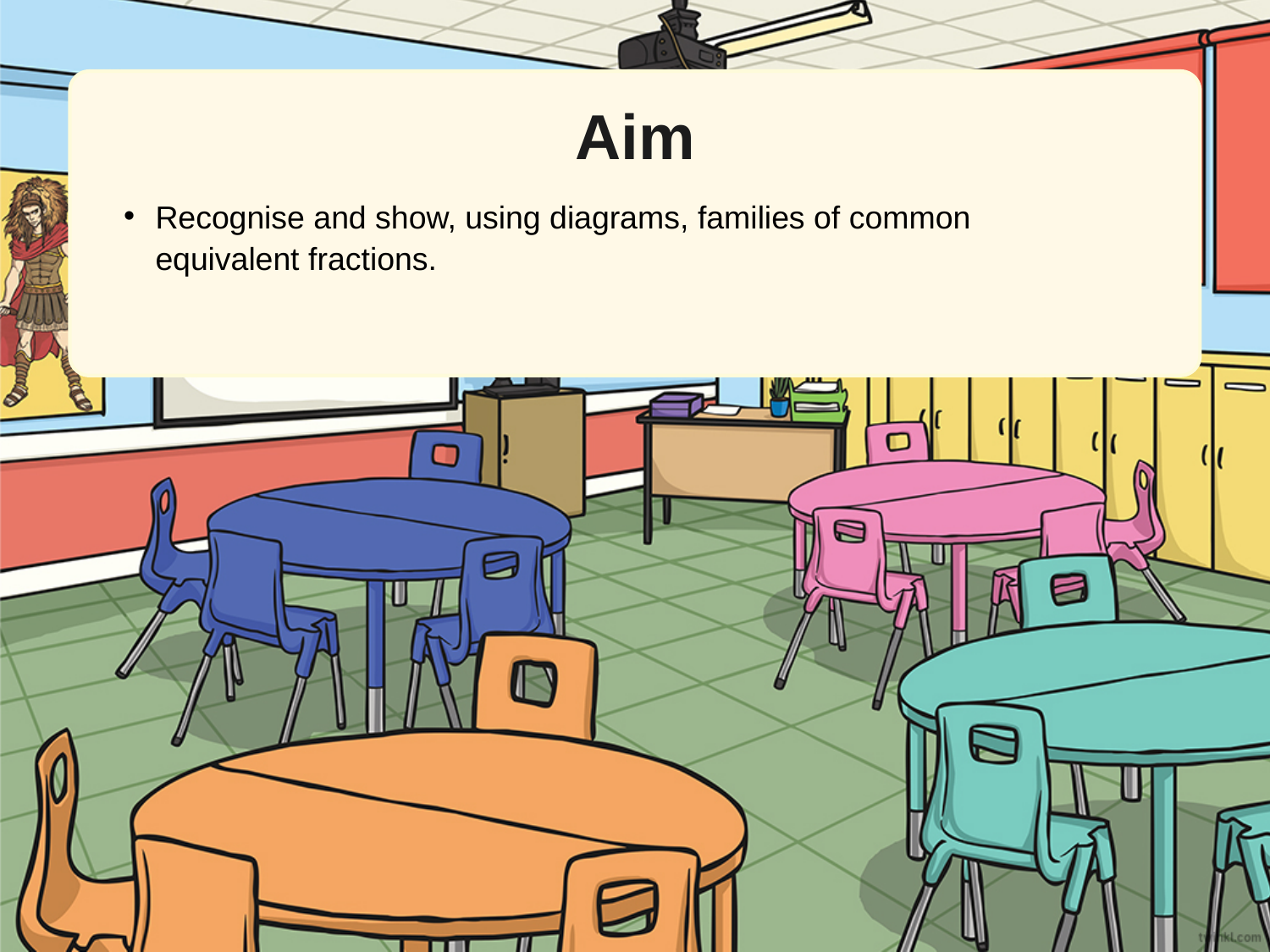

Aim
Recognise and show, using diagrams, families of common
equivalent fractions.